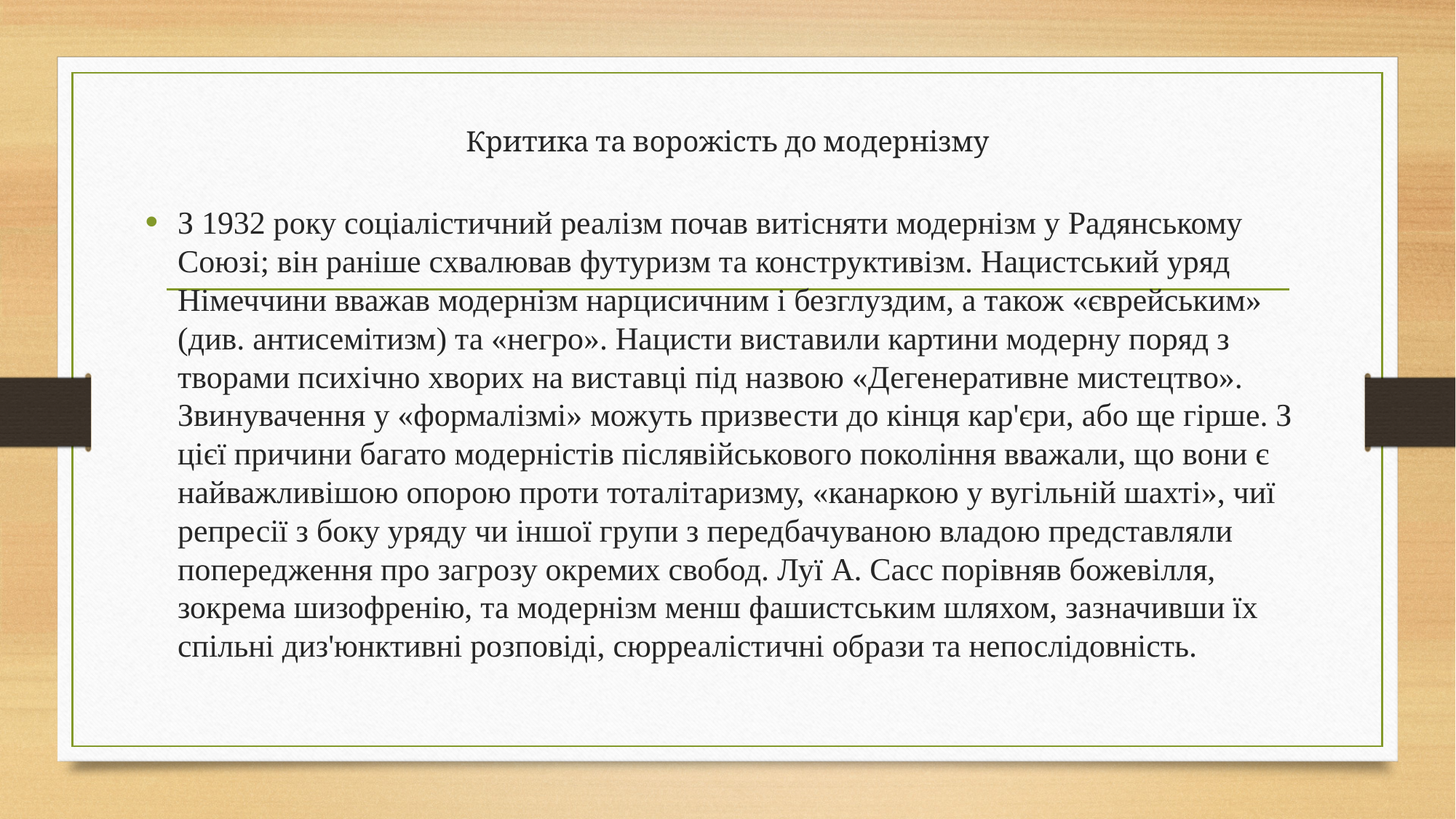

# Критика та ворожість до модернізму
З 1932 року соціалістичний реалізм почав витісняти модернізм у Радянському Союзі; він раніше схвалював футуризм та конструктивізм. Нацистський уряд Німеччини вважав модернізм нарцисичним і безглуздим, а також «єврейським» (див. антисемітизм) та «негро». Нацисти виставили картини модерну поряд з творами психічно хворих на виставці під назвою «Дегенеративне мистецтво». Звинувачення у «формалізмі» можуть призвести до кінця кар'єри, або ще гірше. З цієї причини багато модерністів післявійськового покоління вважали, що вони є найважливішою опорою проти тоталітаризму, «канаркою у вугільній шахті», чиї репресії з боку уряду чи іншої групи з передбачуваною владою представляли попередження про загрозу окремих свобод. Луї А. Сасс порівняв божевілля, зокрема шизофренію, та модернізм менш фашистським шляхом, зазначивши їх спільні диз'юнктивні розповіді, сюрреалістичні образи та непослідовність.